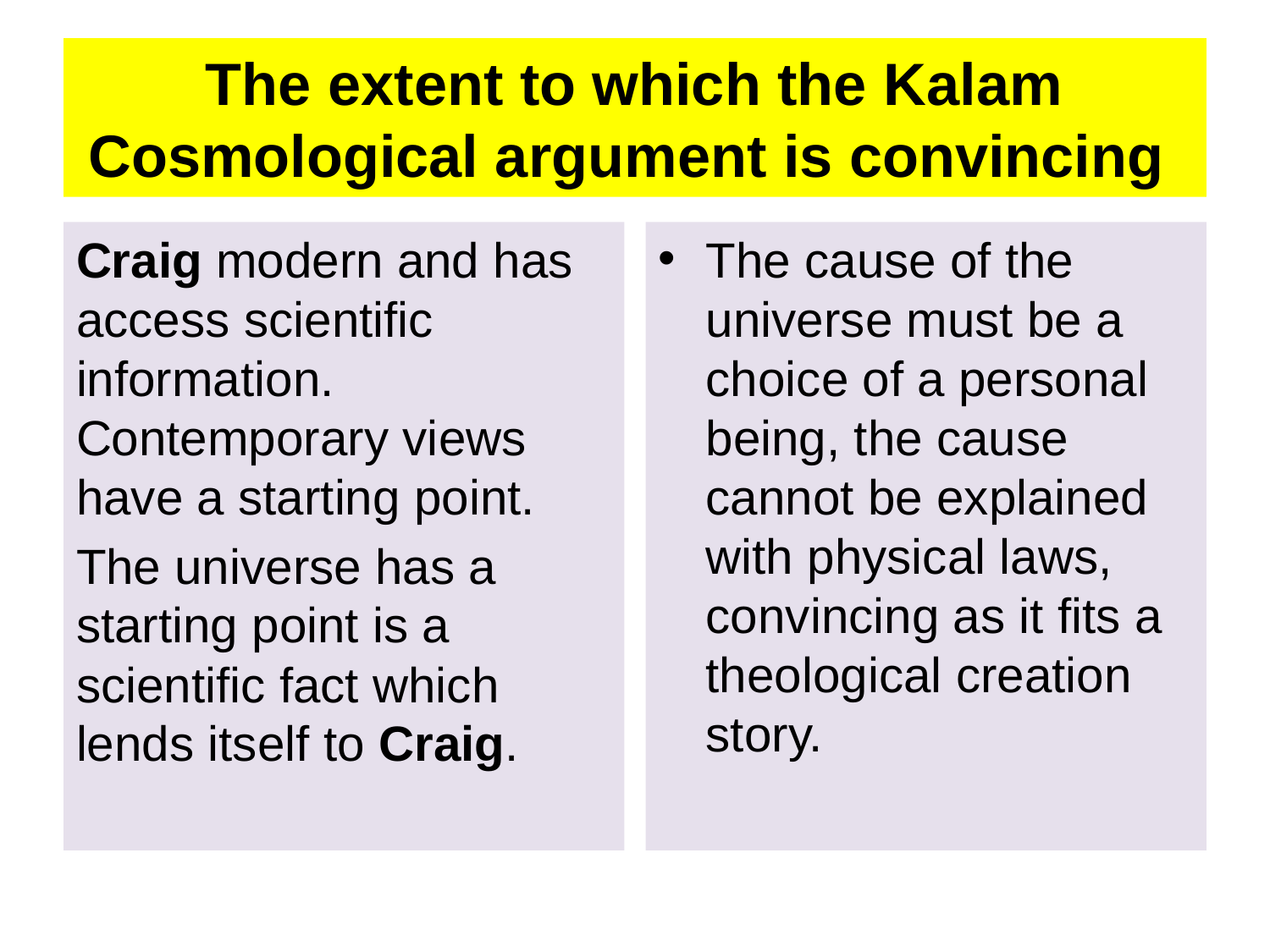

# The extent to which the Kalam Cosmological argument is convincing
Craig modern and has access scientific information. Contemporary views have a starting point.
The universe has a starting point is a scientific fact which lends itself to Craig.

The cause of the universe must be a choice of a personal being, the cause cannot be explained with physical laws, convincing as it fits a theological creation story.